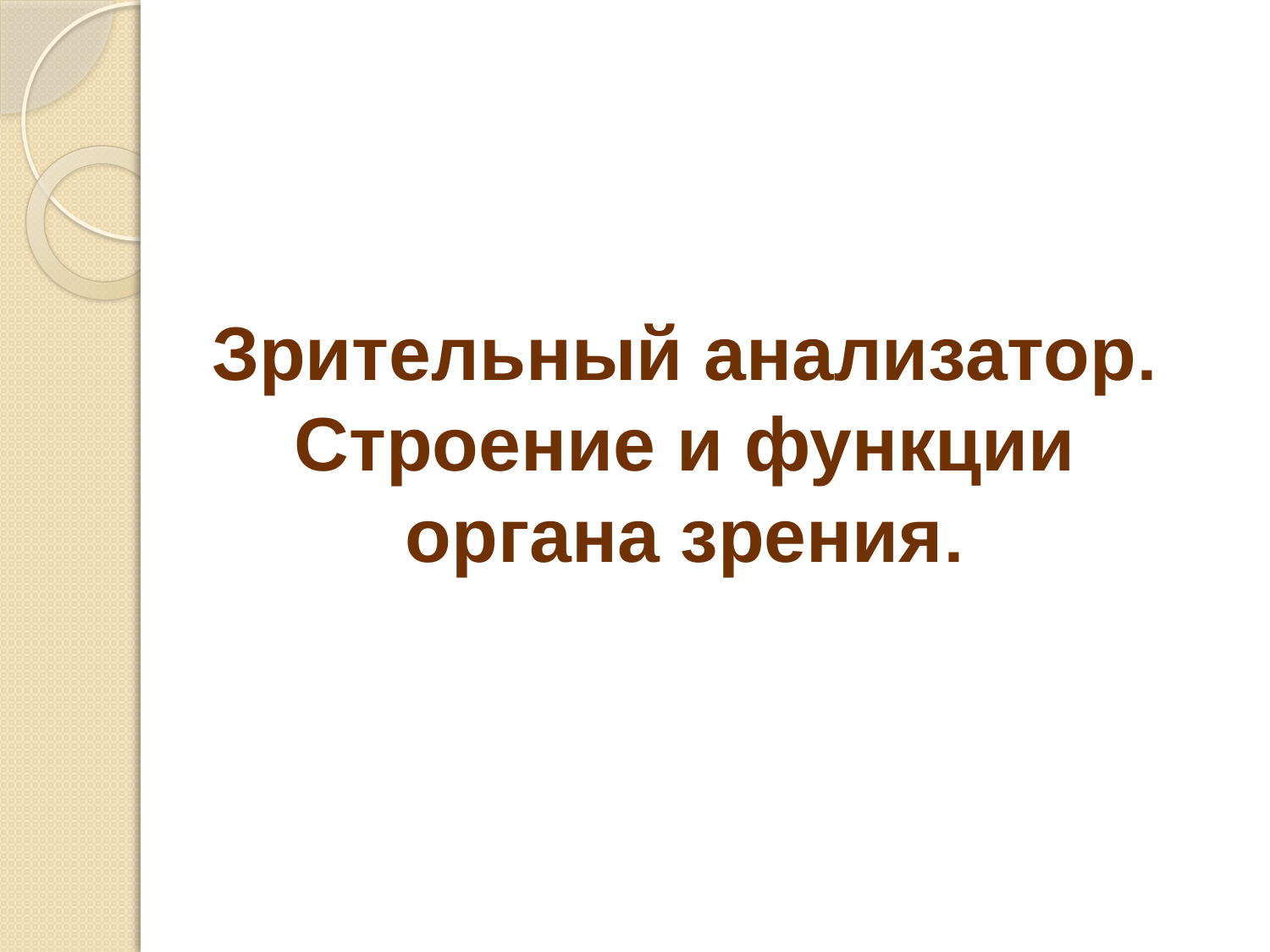

# Зрительный анализатор. Строение и функции органа зрения.